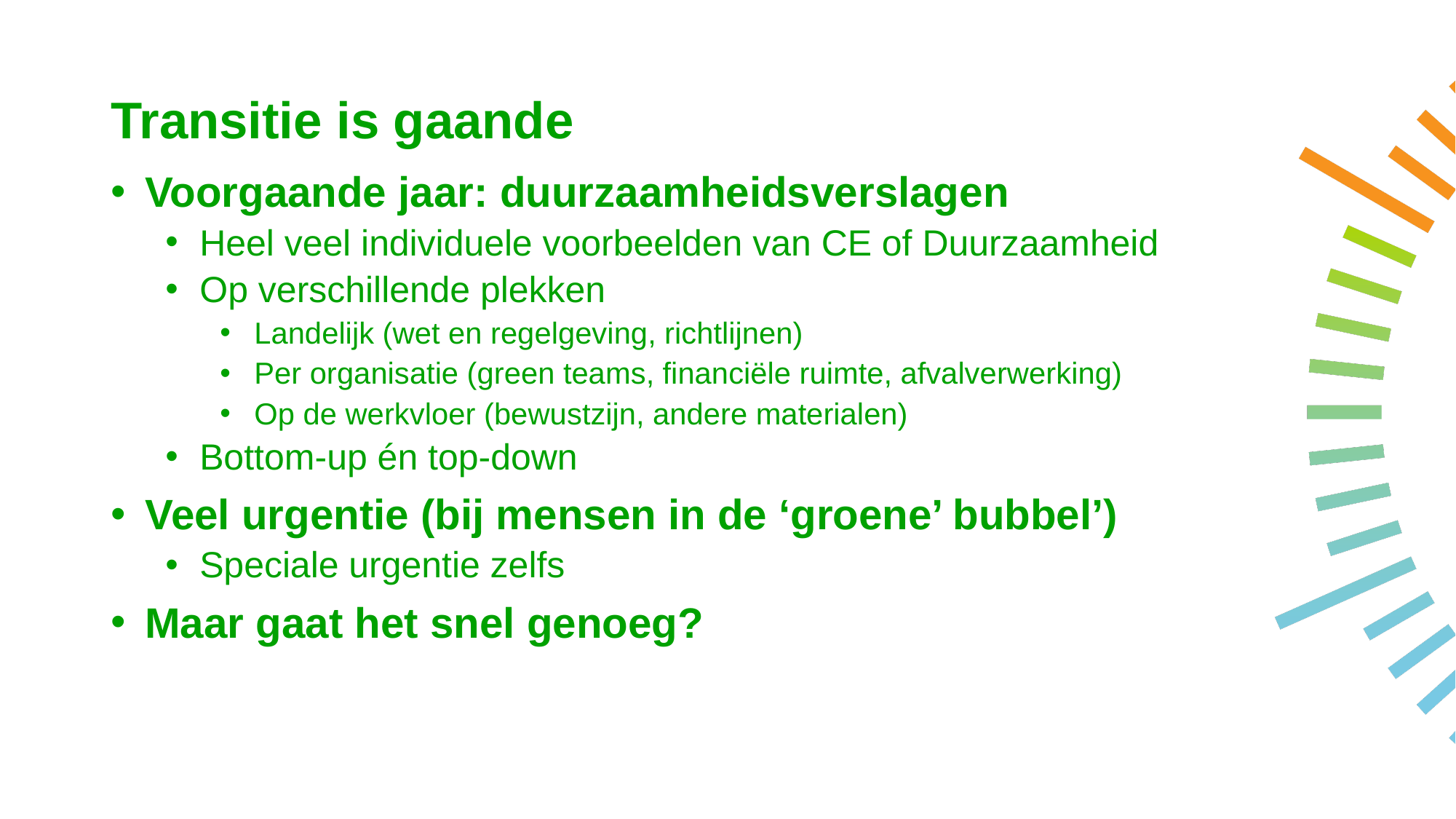

# Transitie is gaande
Voorgaande jaar: duurzaamheidsverslagen
Heel veel individuele voorbeelden van CE of Duurzaamheid
Op verschillende plekken
Landelijk (wet en regelgeving, richtlijnen)
Per organisatie (green teams, financiële ruimte, afvalverwerking)
Op de werkvloer (bewustzijn, andere materialen)
Bottom-up én top-down
Veel urgentie (bij mensen in de ‘groene’ bubbel’)
Speciale urgentie zelfs
Maar gaat het snel genoeg?